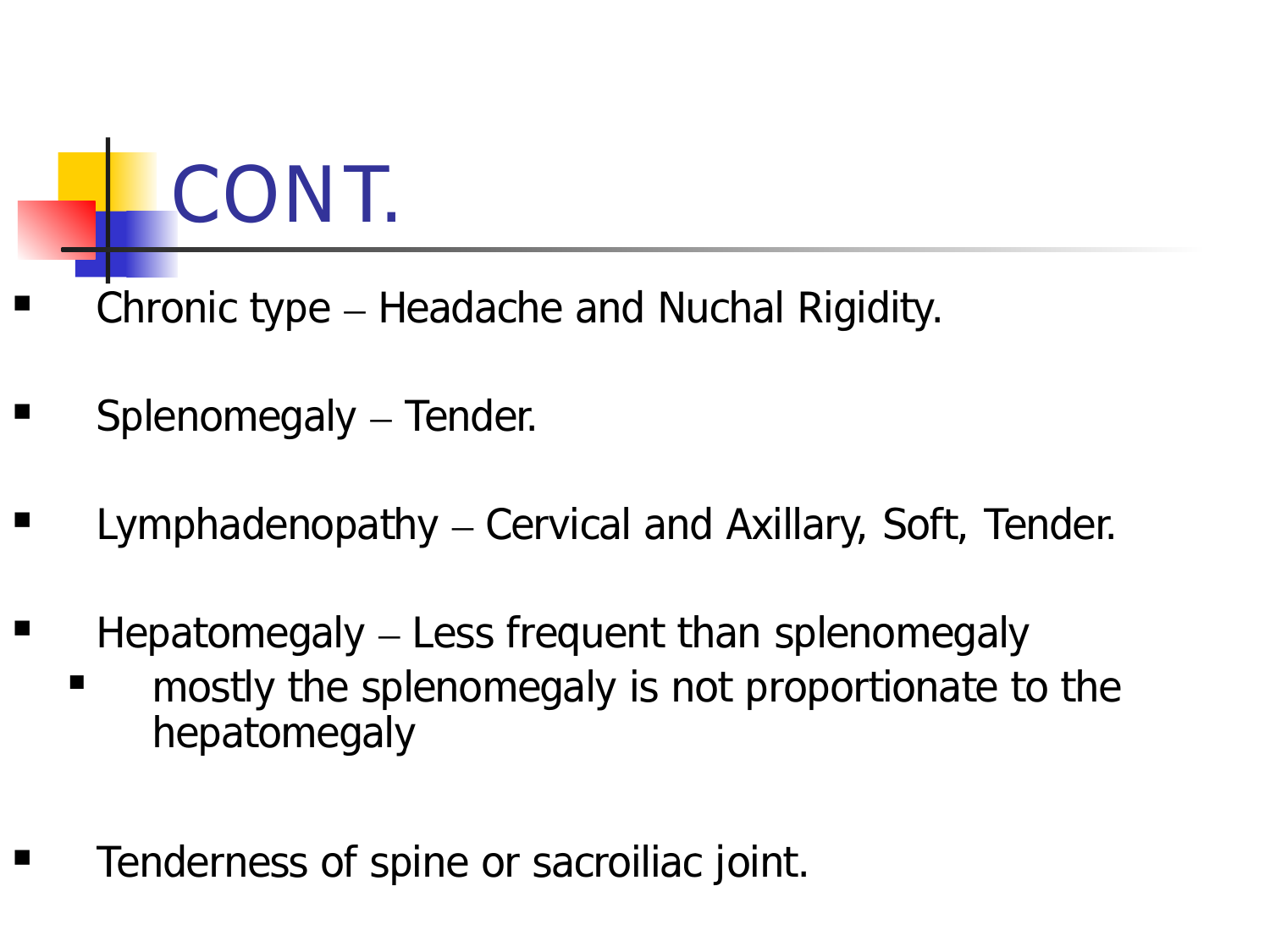

# CONT.
Chronic type – Headache and Nuchal Rigidity.

Splenomegaly – Tender.

Lymphadenopathy – Cervical and Axillary, Soft, Tender.

Hepatomegaly – Less frequent than splenomegaly
mostly the splenomegaly is not proportionate to the hepatomegaly

Tenderness of spine or sacroiliac joint.